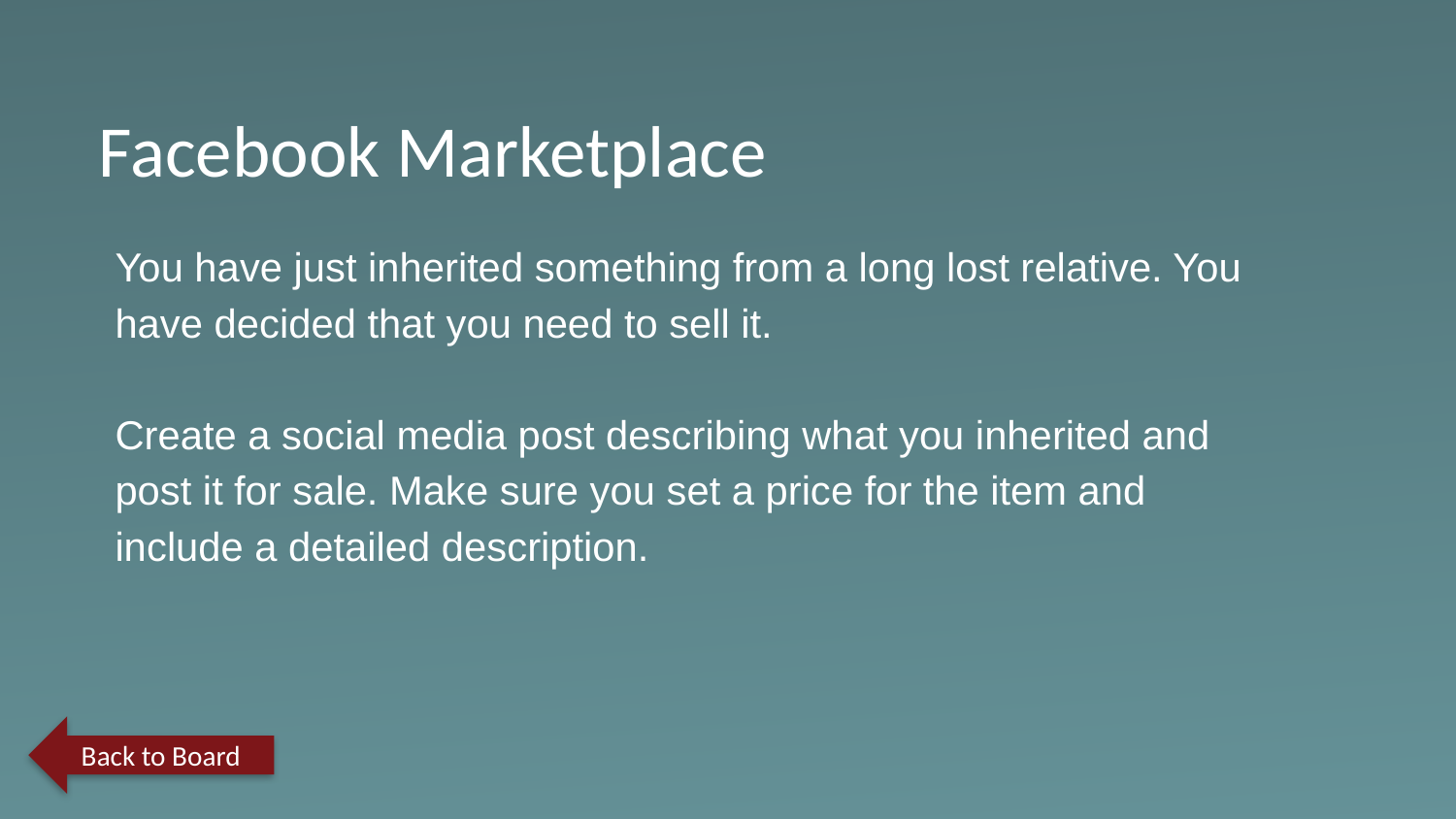

Facebook Marketplace
You have just inherited something from a long lost relative. You have decided that you need to sell it.

Create a social media post describing what you inherited and post it for sale. Make sure you set a price for the item and include a detailed description.
Back to Board